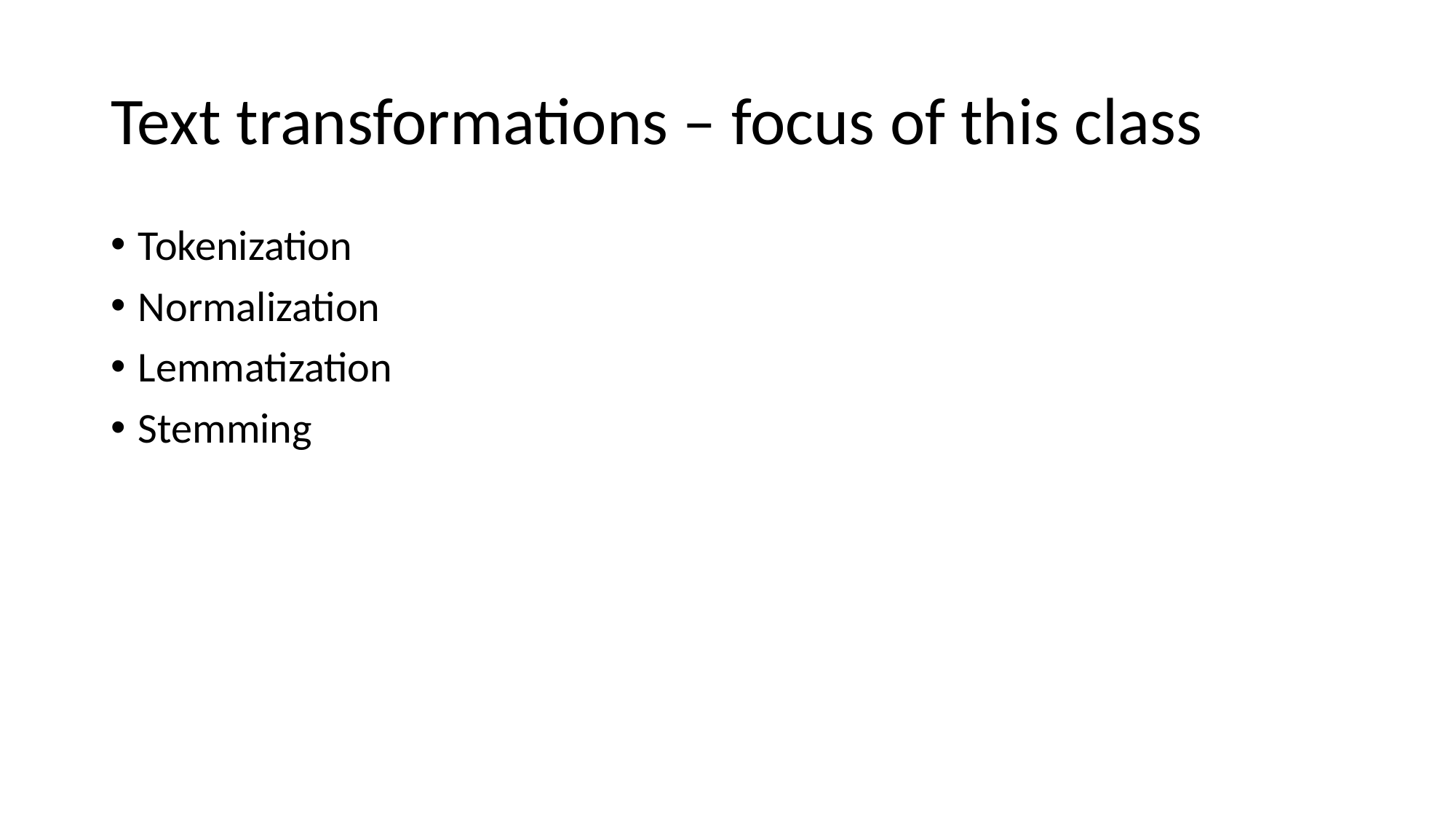

# Text transformations – focus of this class
Tokenization
Normalization
Lemmatization
Stemming